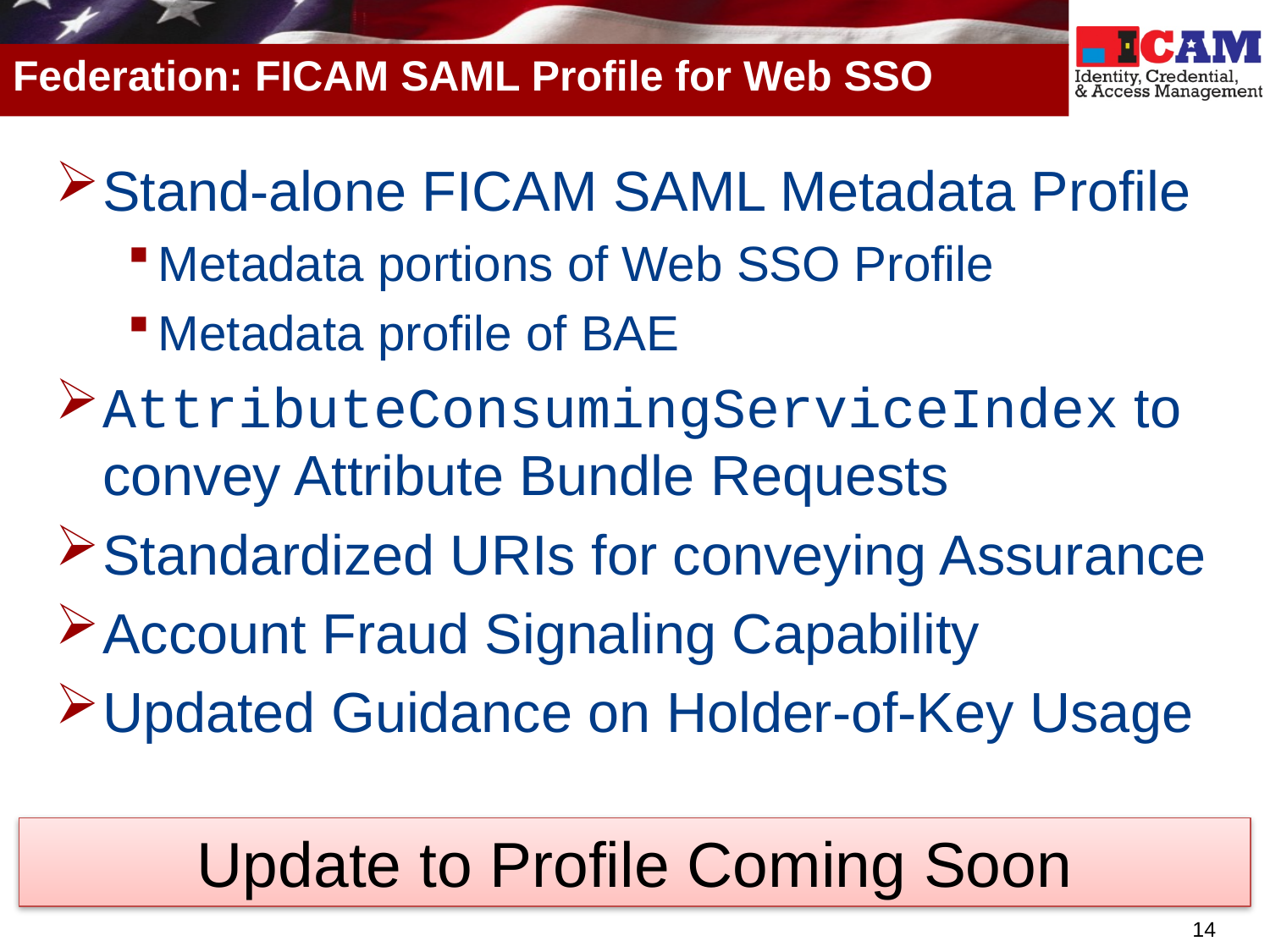

# Federation: FICAM SAML Profile for Web SSO
Stand-alone FICAM SAML Metadata Profile
Metadata portions of Web SSO Profile
Metadata profile of BAE
AttributeConsumingServiceIndex to convey Attribute Bundle Requests
Standardized URIs for conveying Assurance
Account Fraud Signaling Capability
Updated Guidance on Holder-of-Key Usage
Update to Profile Coming Soon